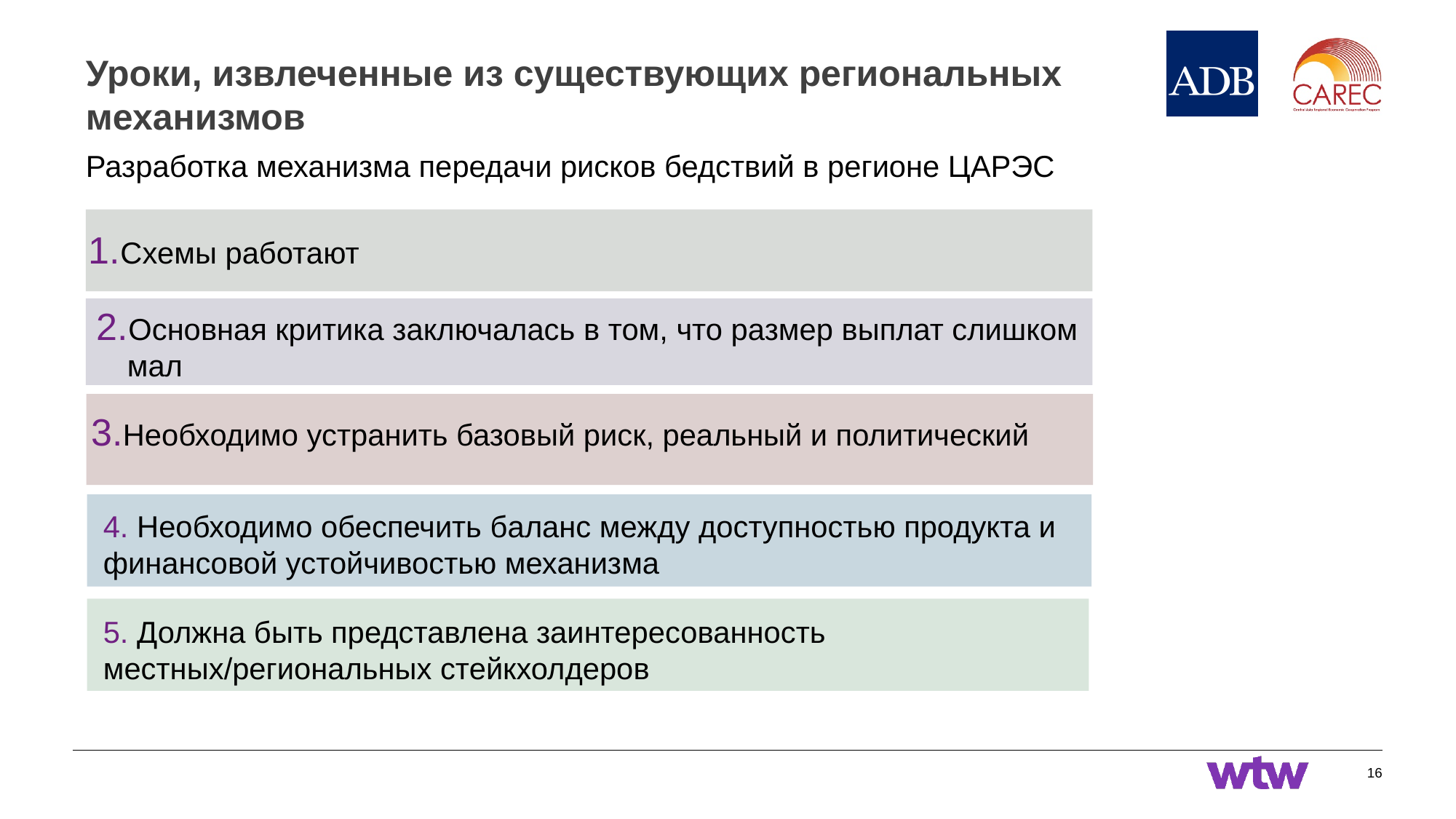

# Уроки, извлеченные из существующих региональных механизмов
Разработка механизма передачи рисков бедствий в регионе ЦАРЭС

Схемы работают

Основная критика заключалась в том, что размер выплат слишком мал

Необходимо устранить базовый риск, реальный и политический

4. Необходимо обеспечить баланс между доступностью продукта и финансовой устойчивостью механизма

5. Должна быть представлена заинтересованность местных/региональных стейкхолдеров

16